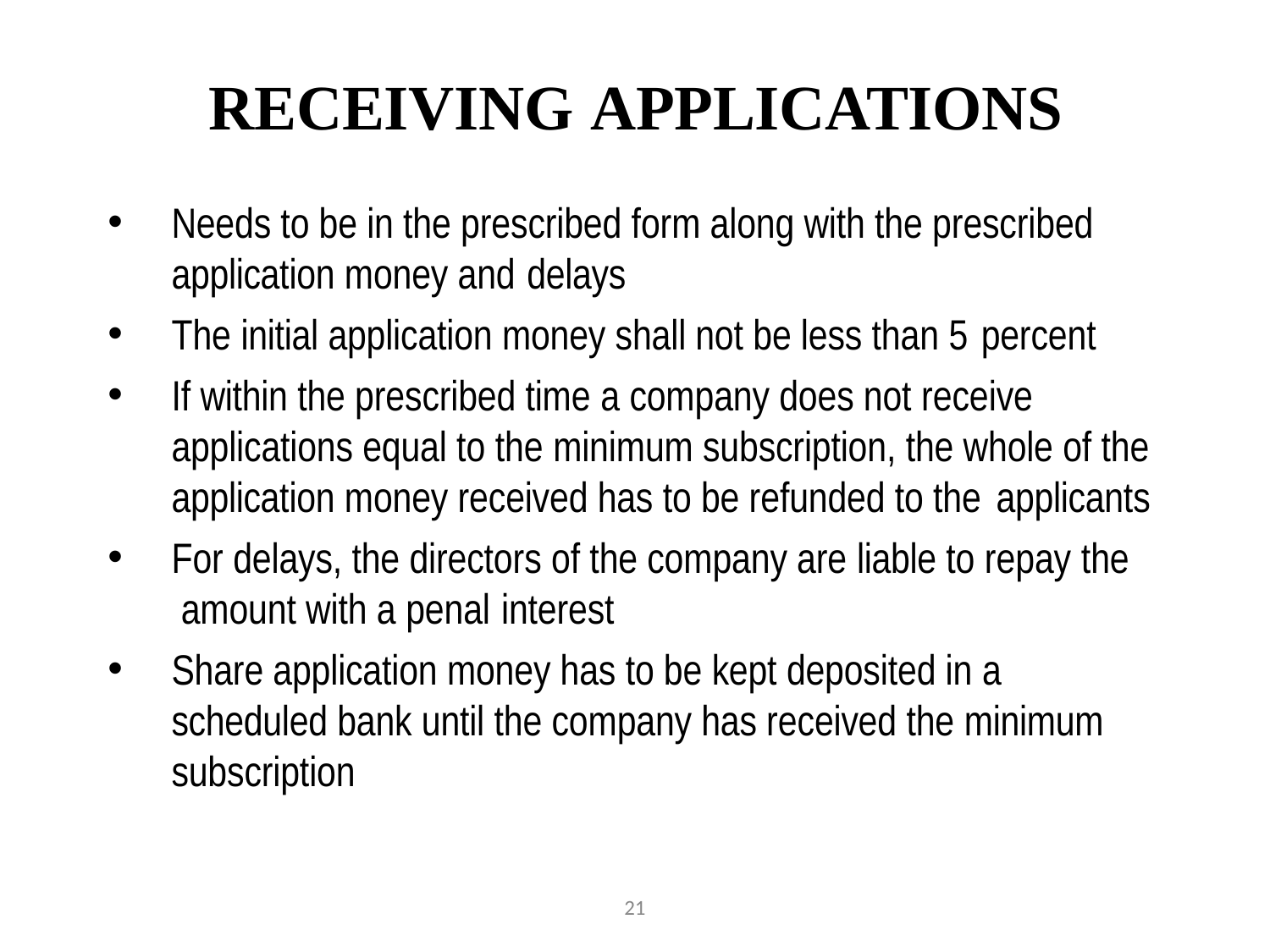

# RECEIVING APPLICATIONS
Needs to be in the prescribed form along with the prescribed  application money and delays
The initial application money shall not be less than 5 percent
If within the prescribed time a company does not receive  applications equal to the minimum subscription, the whole of the  application money received has to be refunded to the applicants
For delays, the directors of the company are liable to repay the  amount with a penal interest
Share application money has to be kept deposited in a  scheduled bank until the company has received the minimum  subscription
21